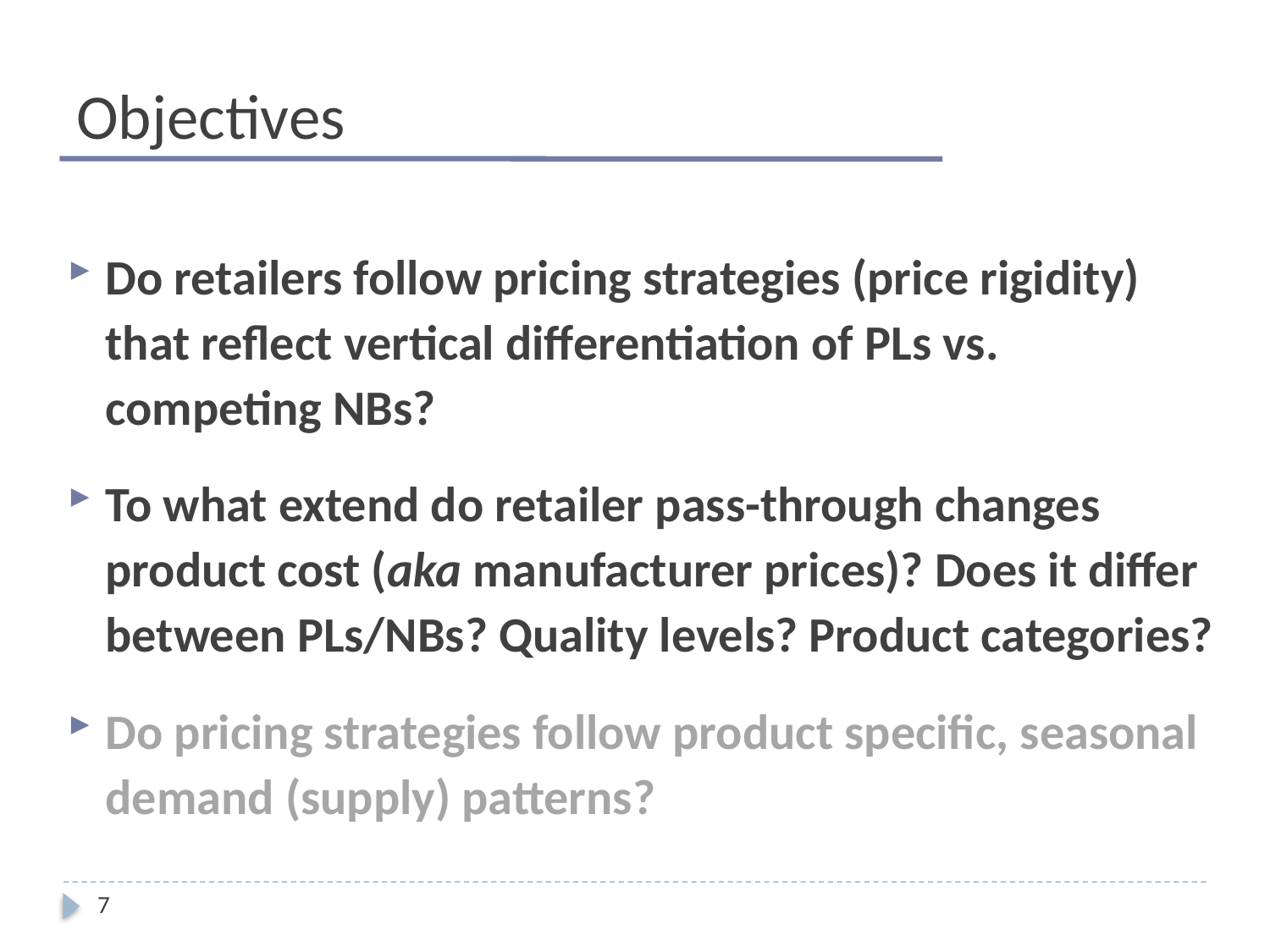

# Objectives

Do retailers follow pricing strategies (price rigidity) that reflect vertical differentiation of PLs vs. competing NBs?
To what extend do retailer pass-through changes product cost (aka manufacturer prices)? Does it differ between PLs/NBs? Quality levels? Product categories?
Do pricing strategies follow product specific, seasonal demand (supply) patterns?
7